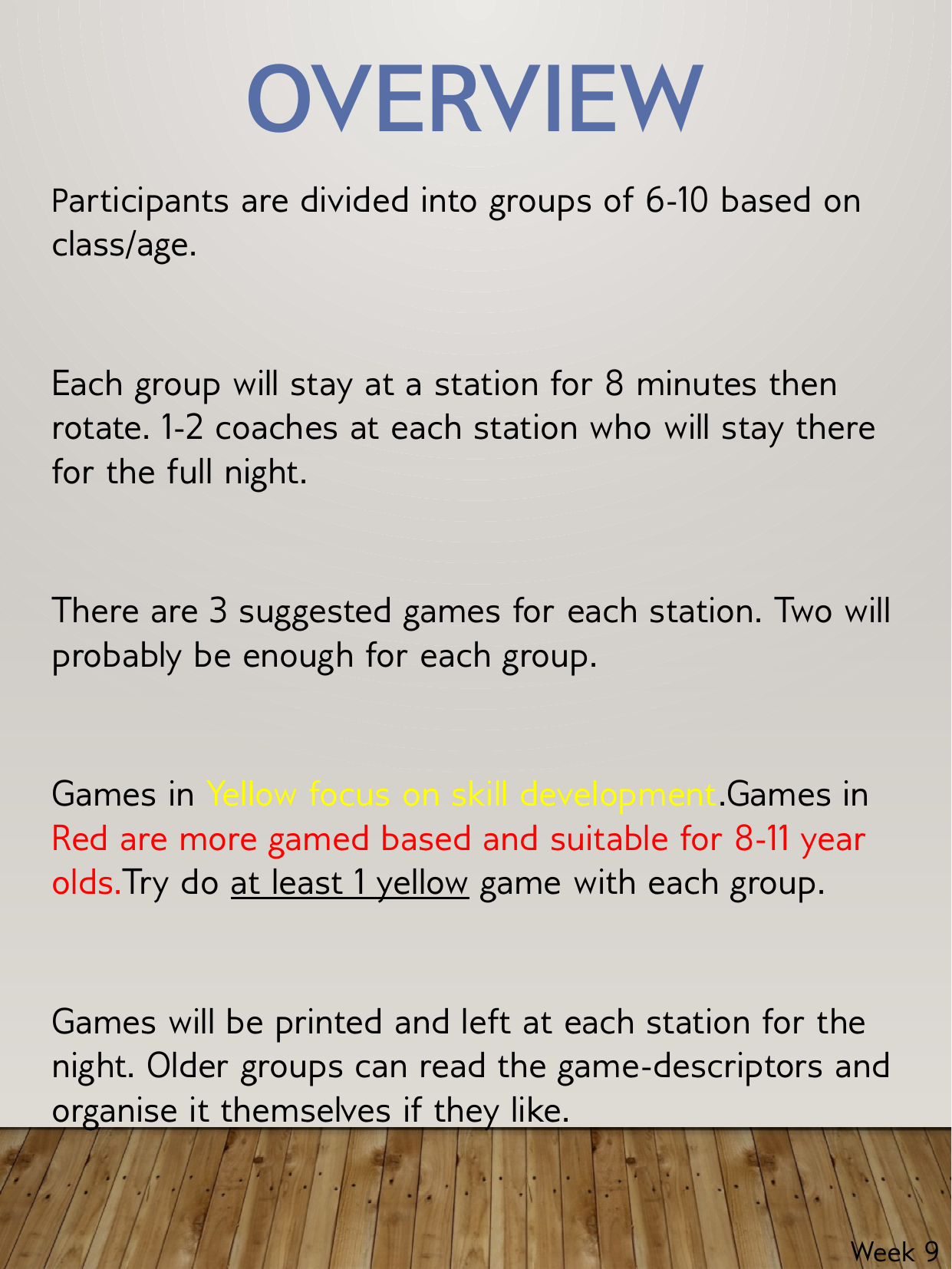

# Overview
Participants are divided into groups of 6-10 based on class/age.

Each group will stay at a station for 8 minutes then rotate. 1-2 coaches at each station who will stay there for the full night.

There are 3 suggested games for each station. Two will probably be enough for each group.

Games in Yellow focus on skill development.Games in Red are more gamed based and suitable for 8-11 year olds.Try do at least 1 yellow game with each group.

Games will be printed and left at each station for the night. Older groups can read the game-descriptors and organise it themselves if they like.
Week 9